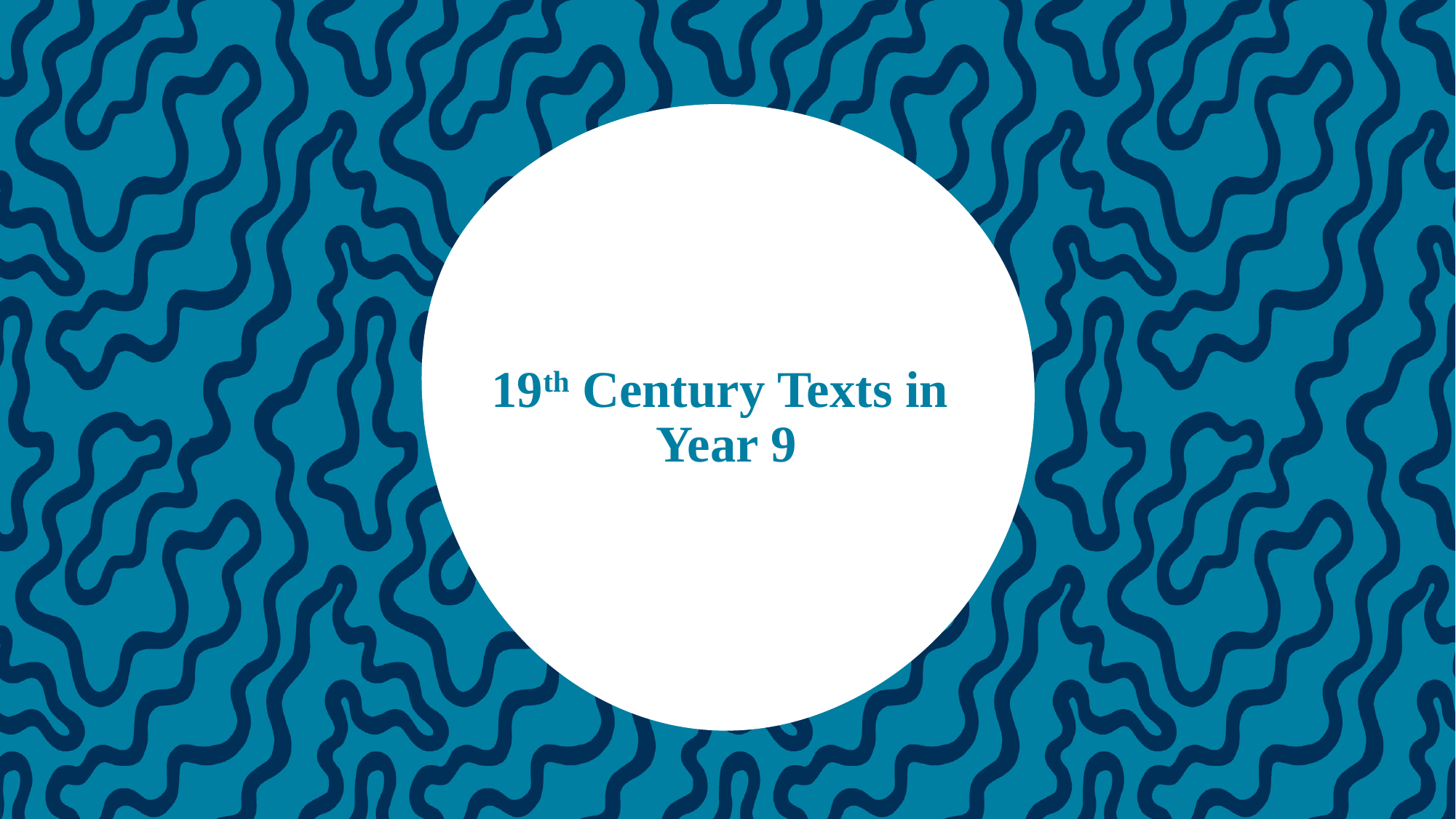

# 19th Century Texts in Year 9